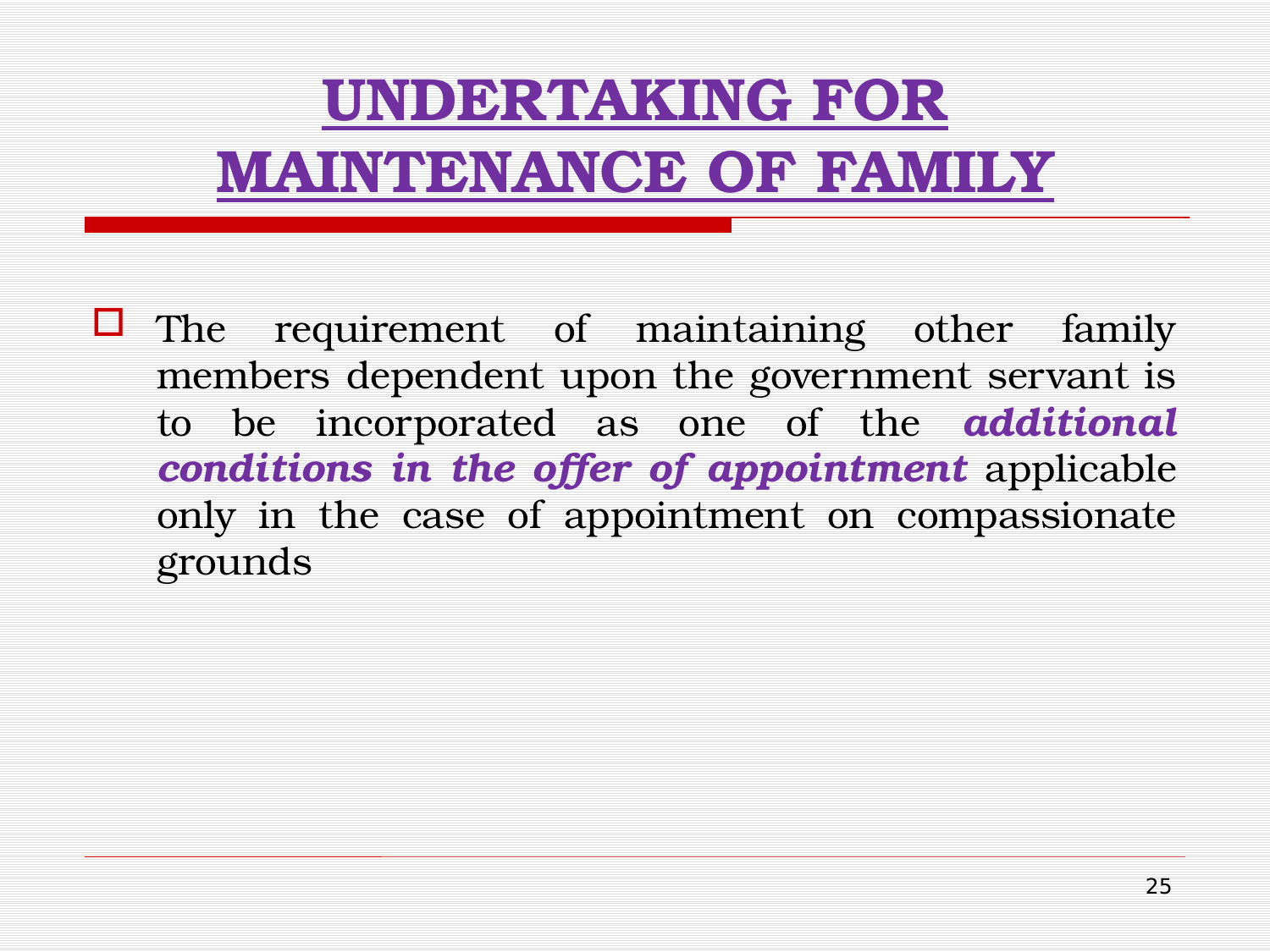

# UNDERTAKING FOR MAINTENANCE OF FAMILY

The requirement of maintaining other family members dependent upon the government servant is to be incorporated as one of the additional conditions in the offer of appointment applicable only in the case of appointment on compassionate grounds
25